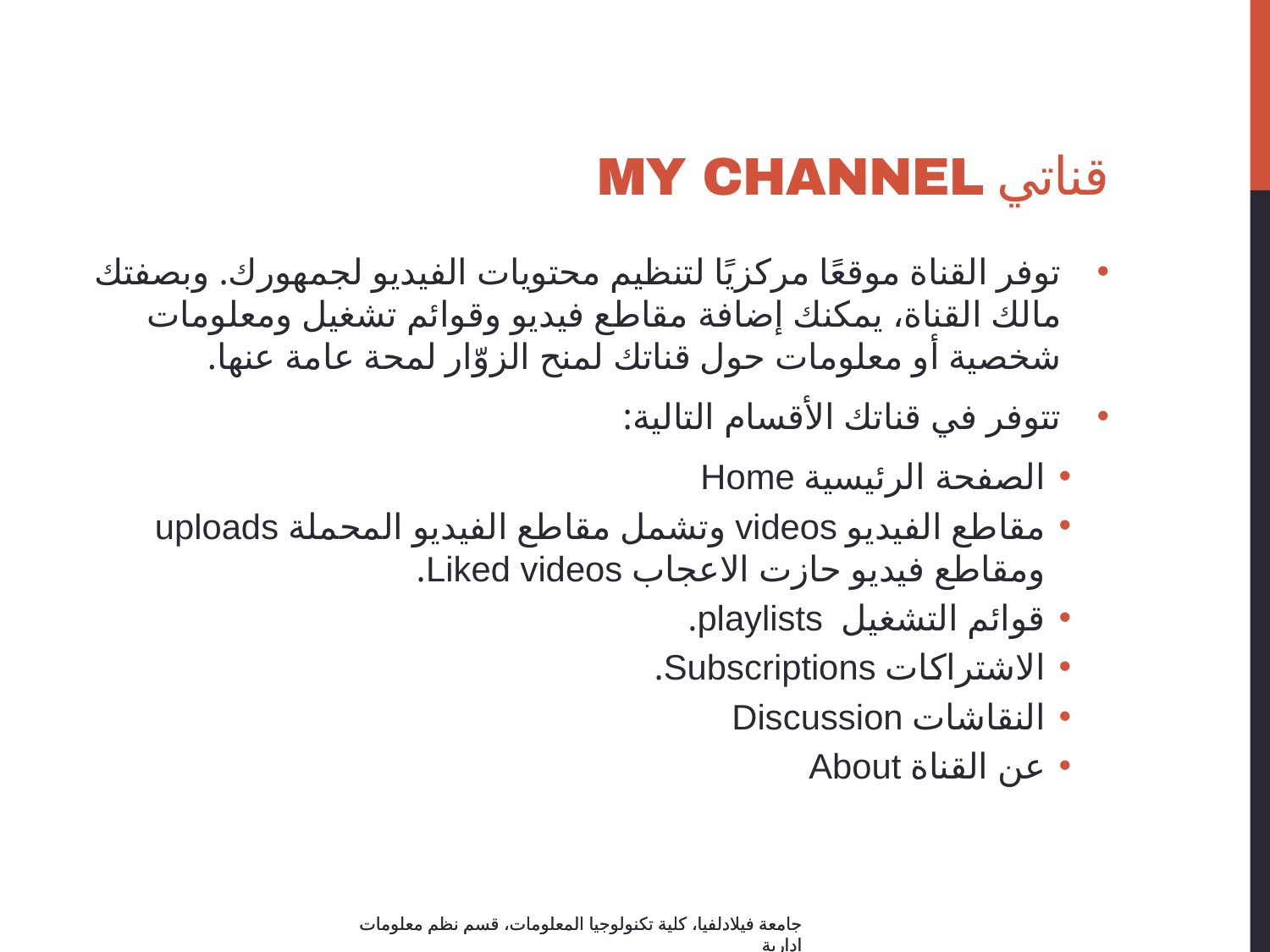

# قناتي my Channel
توفر القناة موقعًا مركزيًا لتنظيم محتويات الفيديو لجمهورك. وبصفتك مالك القناة، يمكنك إضافة مقاطع فيديو وقوائم تشغيل ومعلومات شخصية أو معلومات حول قناتك لمنح الزوّار لمحة عامة عنها.
تتوفر في قناتك الأقسام التالية:
الصفحة الرئيسية Home
مقاطع الفيديو videos وتشمل مقاطع الفيديو المحملة uploads ومقاطع فيديو حازت الاعجاب Liked videos.
قوائم التشغيل  playlists.
الاشتراكات Subscriptions.
النقاشات Discussion
عن القناة About